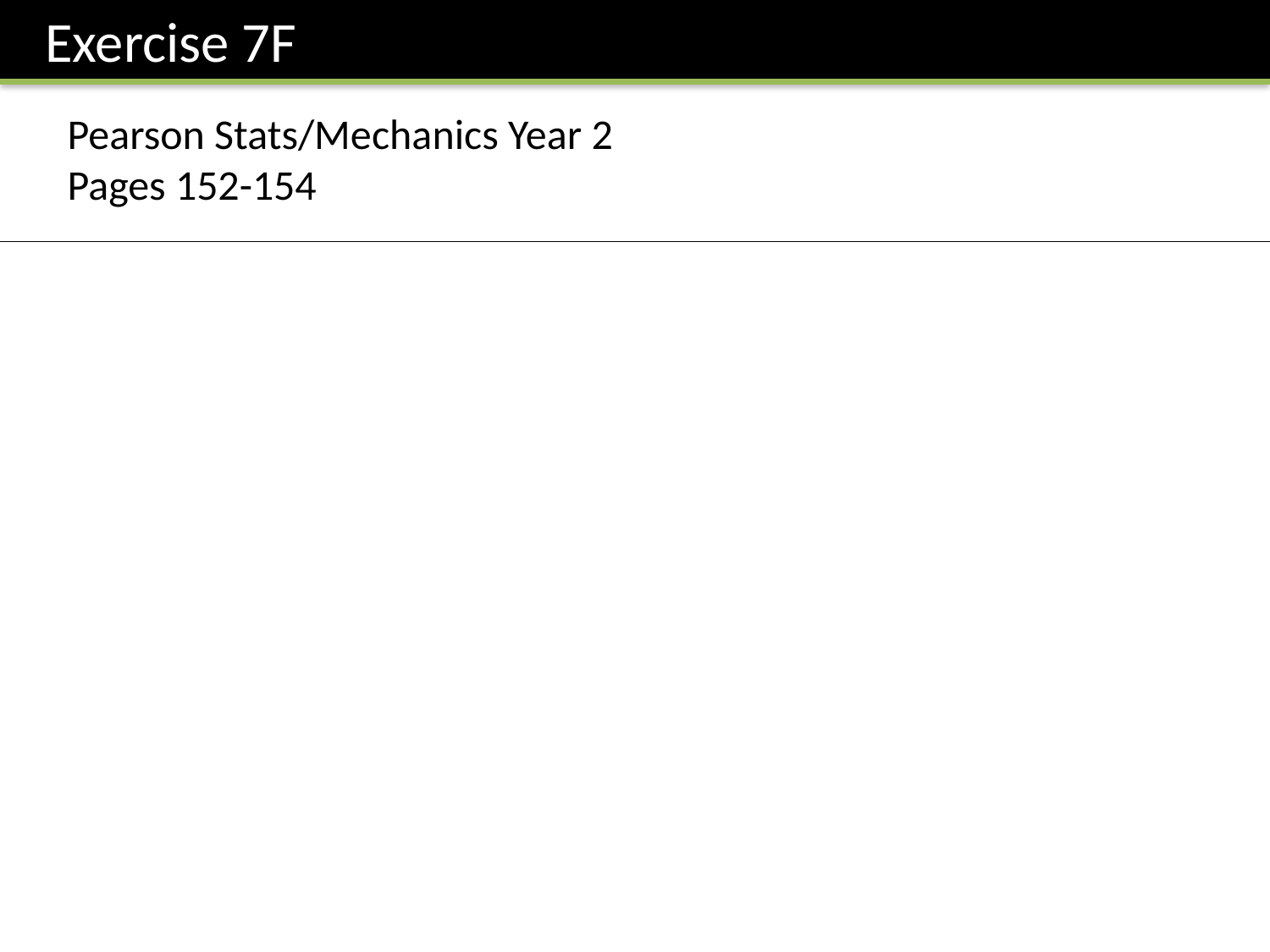

Exercise 7F
Pearson Stats/Mechanics Year 2
Pages 152-154